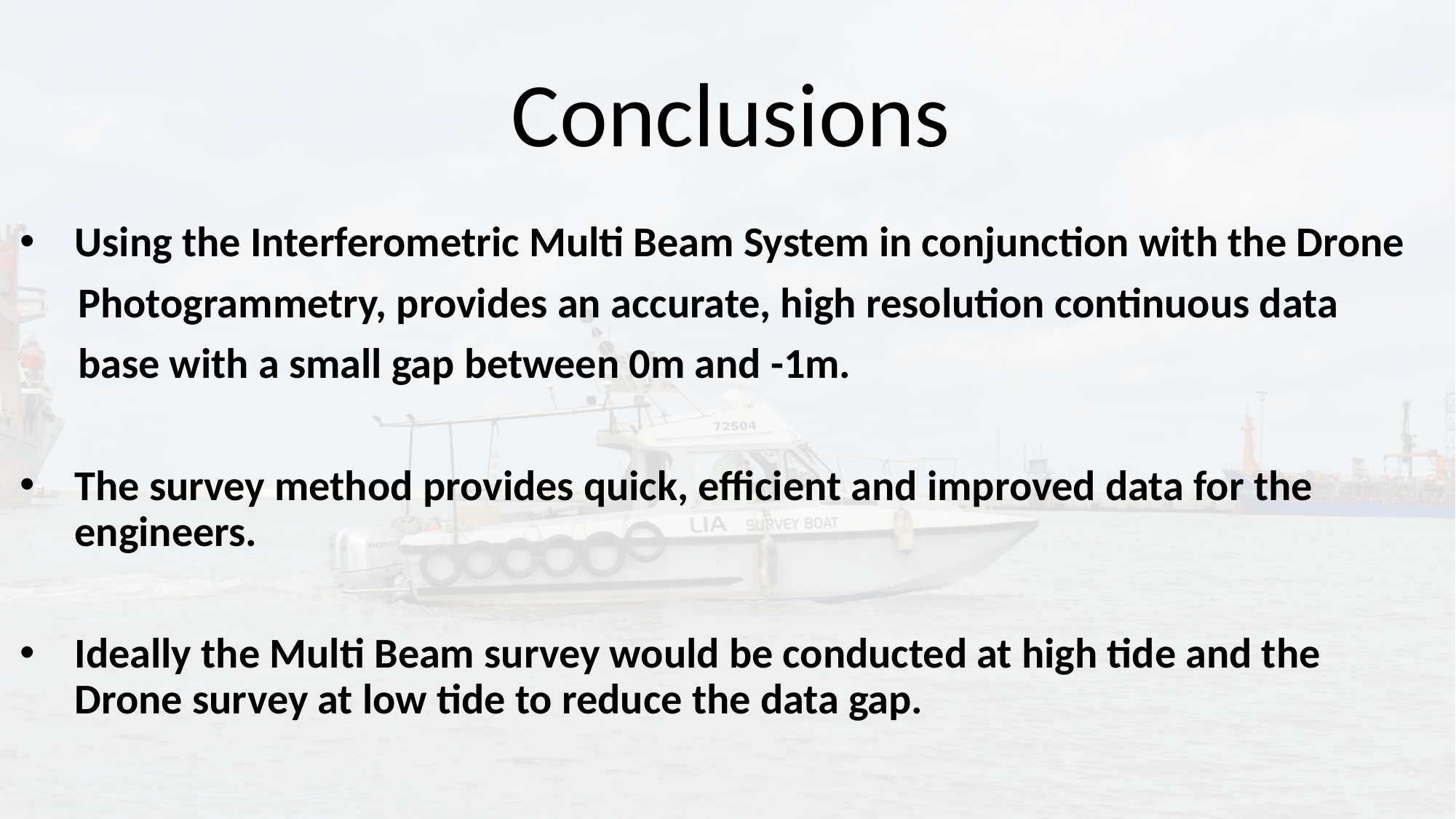

# Conclusions
Using the Interferometric Multi Beam System in conjunction with the Drone
      Photogrammetry, provides an accurate, high resolution continuous data
      base with a small gap between 0m and -1m.

The survey method provides quick, efficient and improved data for the engineers.

Ideally the Multi Beam survey would be conducted at high tide and the Drone survey at low tide to reduce the data gap.